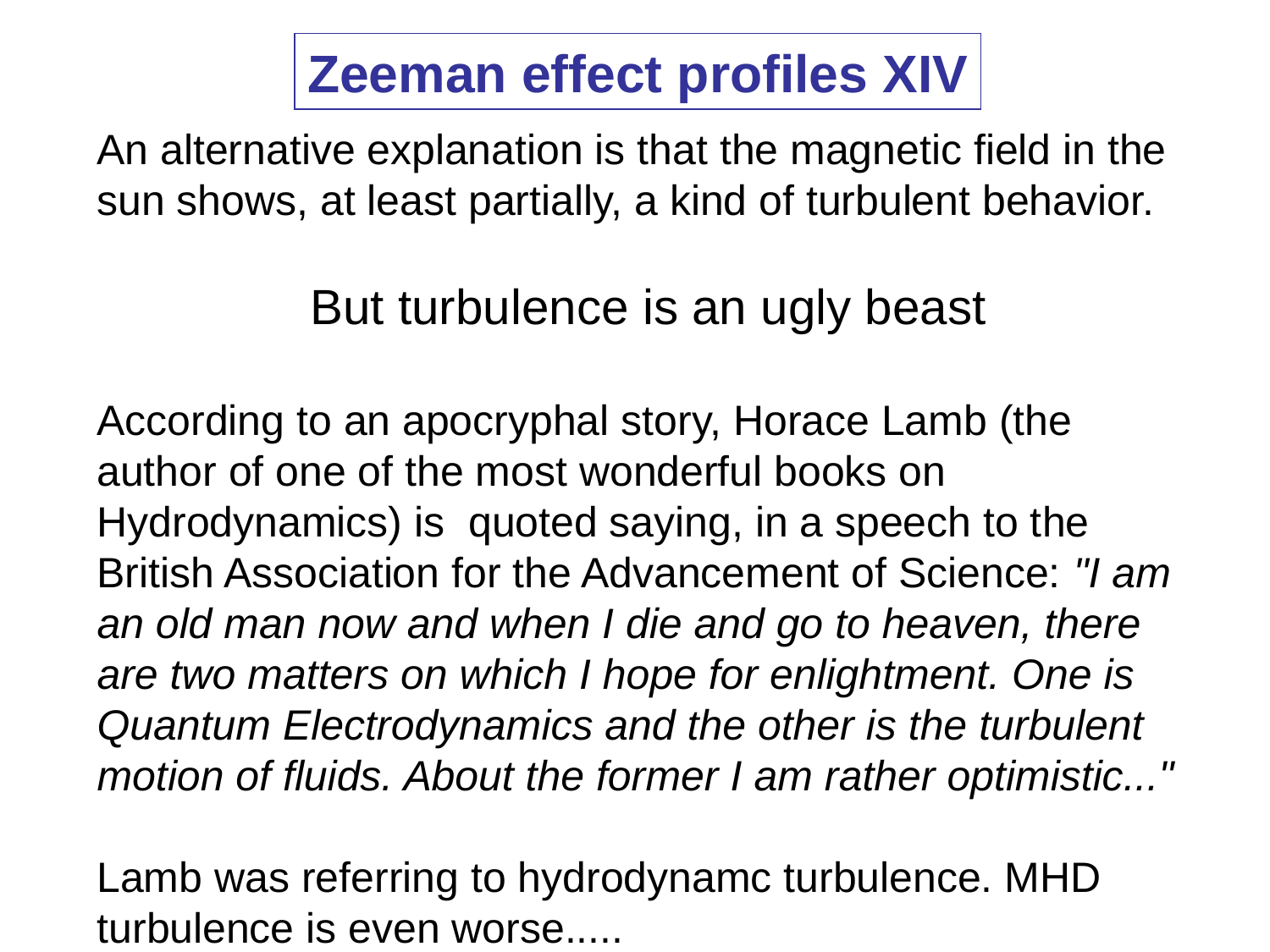

Zeeman effect profiles XIV
An alternative explanation is that the magnetic field in the sun shows, at least partially, a kind of turbulent behavior.

                  But turbulence is an ugly beast

According to an apocryphal story, Horace Lamb (the author of one of the most wonderful books on Hydrodynamics) is  quoted saying, in a speech to the British Association for the Advancement of Science: "I am an old man now and when I die and go to heaven, there are two matters on which I hope for enlightment. One is Quantum Electrodynamics and the other is the turbulent motion of fluids. About the former I am rather optimistic..."

Lamb was referring to hydrodynamc turbulence. MHD turbulence is even worse.....